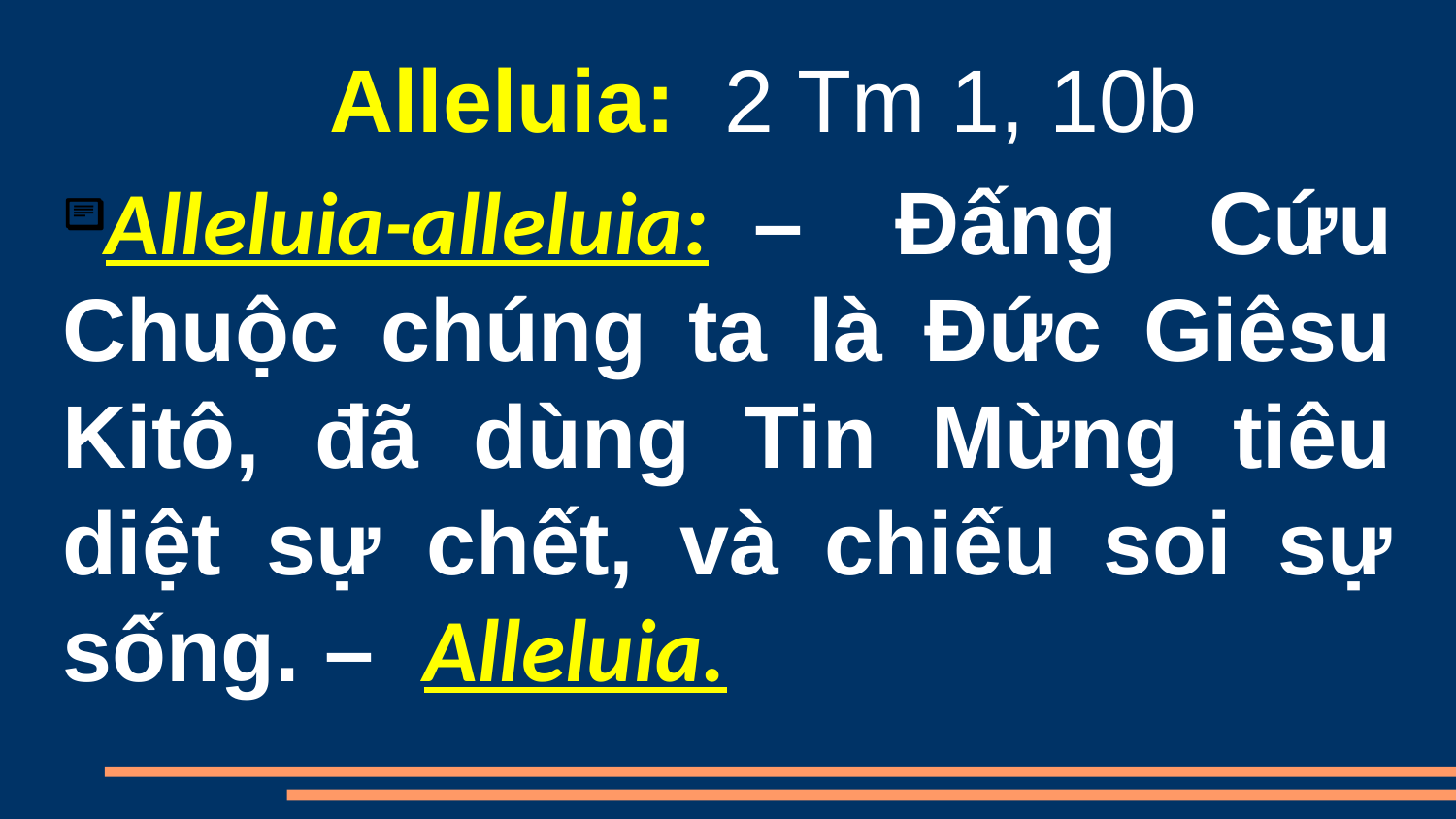

Alleluia:  2 Tm 1, 10b
Alleluia-alleluia:  – Ðấng Cứu Chuộc chúng ta là Ðức Giêsu Kitô, đã dùng Tin Mừng tiêu diệt sự chết, và chiếu soi sự sống. –  Alleluia.